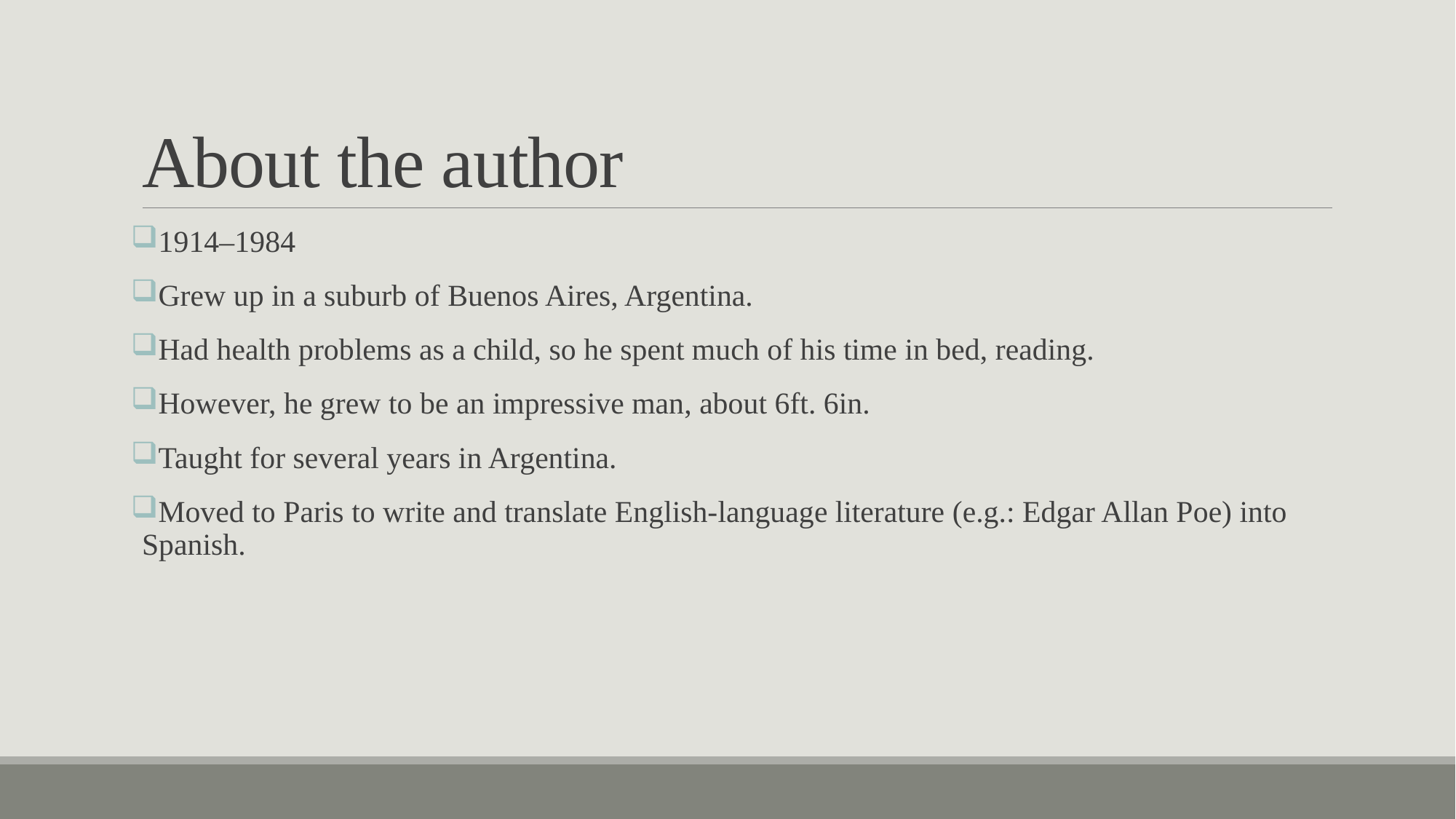

# About the author
1914–1984
Grew up in a suburb of Buenos Aires, Argentina.
Had health problems as a child, so he spent much of his time in bed, reading.
However, he grew to be an impressive man, about 6ft. 6in.
Taught for several years in Argentina.
Moved to Paris to write and translate English-language literature (e.g.: Edgar Allan Poe) into Spanish.